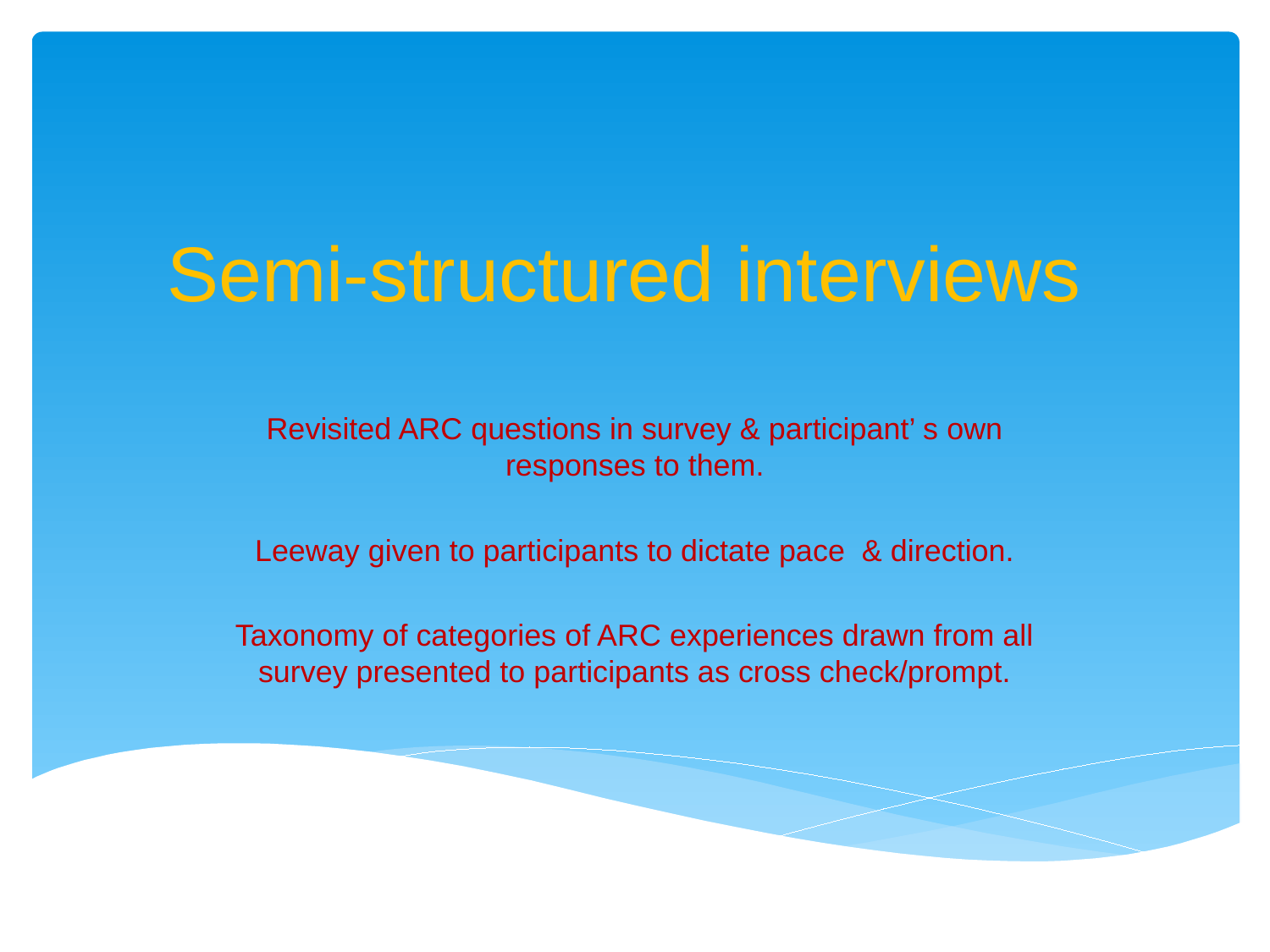

# Semi-structured interviews
Revisited ARC questions in survey & participant’ s own responses to them.

Leeway given to participants to dictate pace  & direction.

Taxonomy of categories of ARC experiences drawn from all survey presented to participants as cross check/prompt.